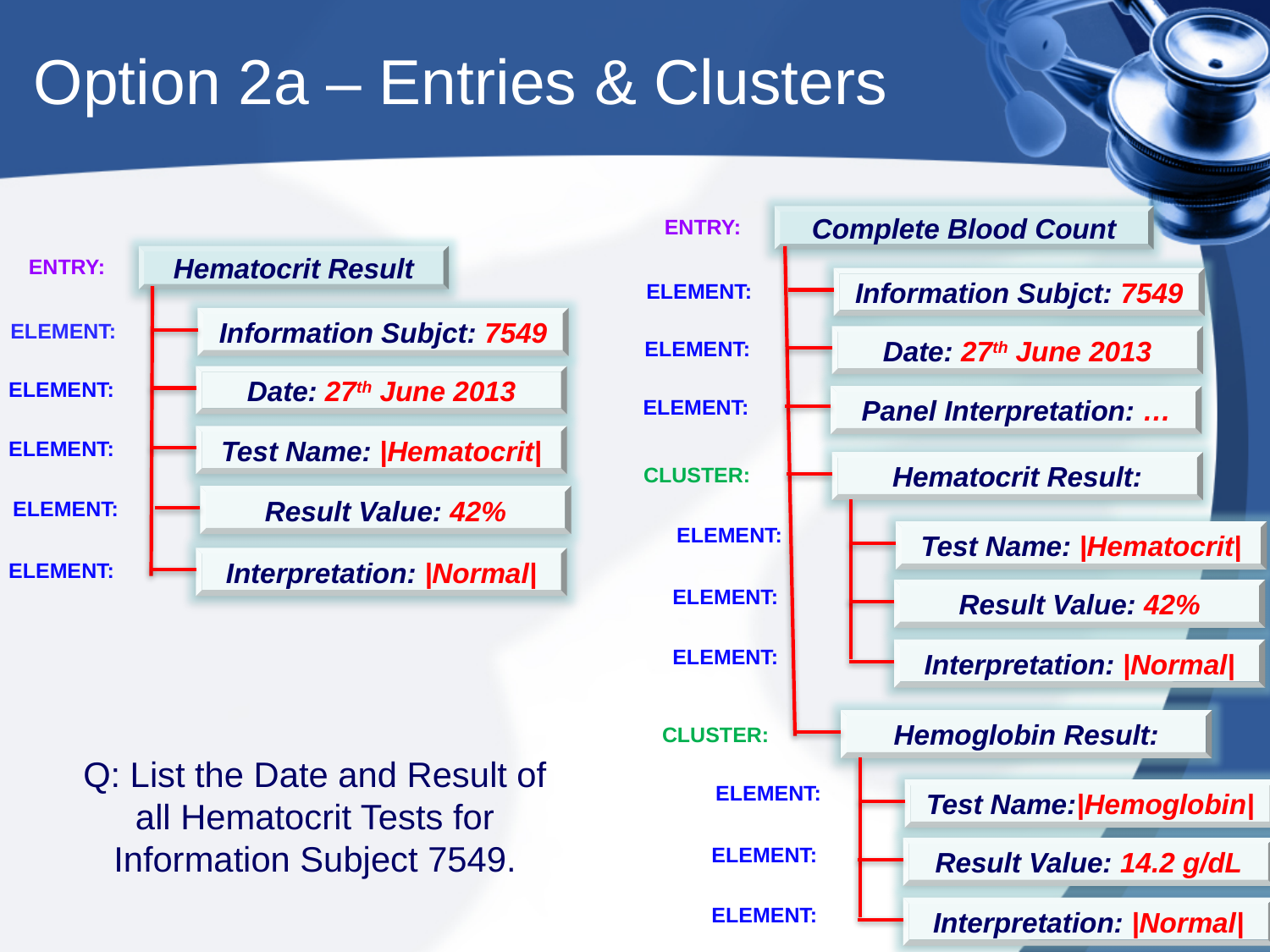

# Option 2a – Entries & Clusters
Complete Blood Count
ENTRY:
Hematocrit Result
ENTRY:
Information Subjct: 7549
ELEMENT:
Information Subjct: 7549
ELEMENT:
Date: 27th June 2013
ELEMENT:
Date: 27th June 2013
ELEMENT:
Panel Interpretation: …
ELEMENT:
Test Name: |Hematocrit|
ELEMENT:
Hematocrit Result:
CLUSTER:
Result Value: 42%
ELEMENT:
ELEMENT:
Test Name: |Hematocrit|
Interpretation: |Normal|
ELEMENT:
ELEMENT:
Result Value: 42%
ELEMENT:
Interpretation: |Normal|
Hemoglobin Result:
CLUSTER:
Q: List the Date and Result of all Hematocrit Tests for Information Subject 7549.
ELEMENT:
Test Name:|Hemoglobin|
ELEMENT:
Result Value: 14.2 g/dL
ELEMENT:
Interpretation: |Normal|